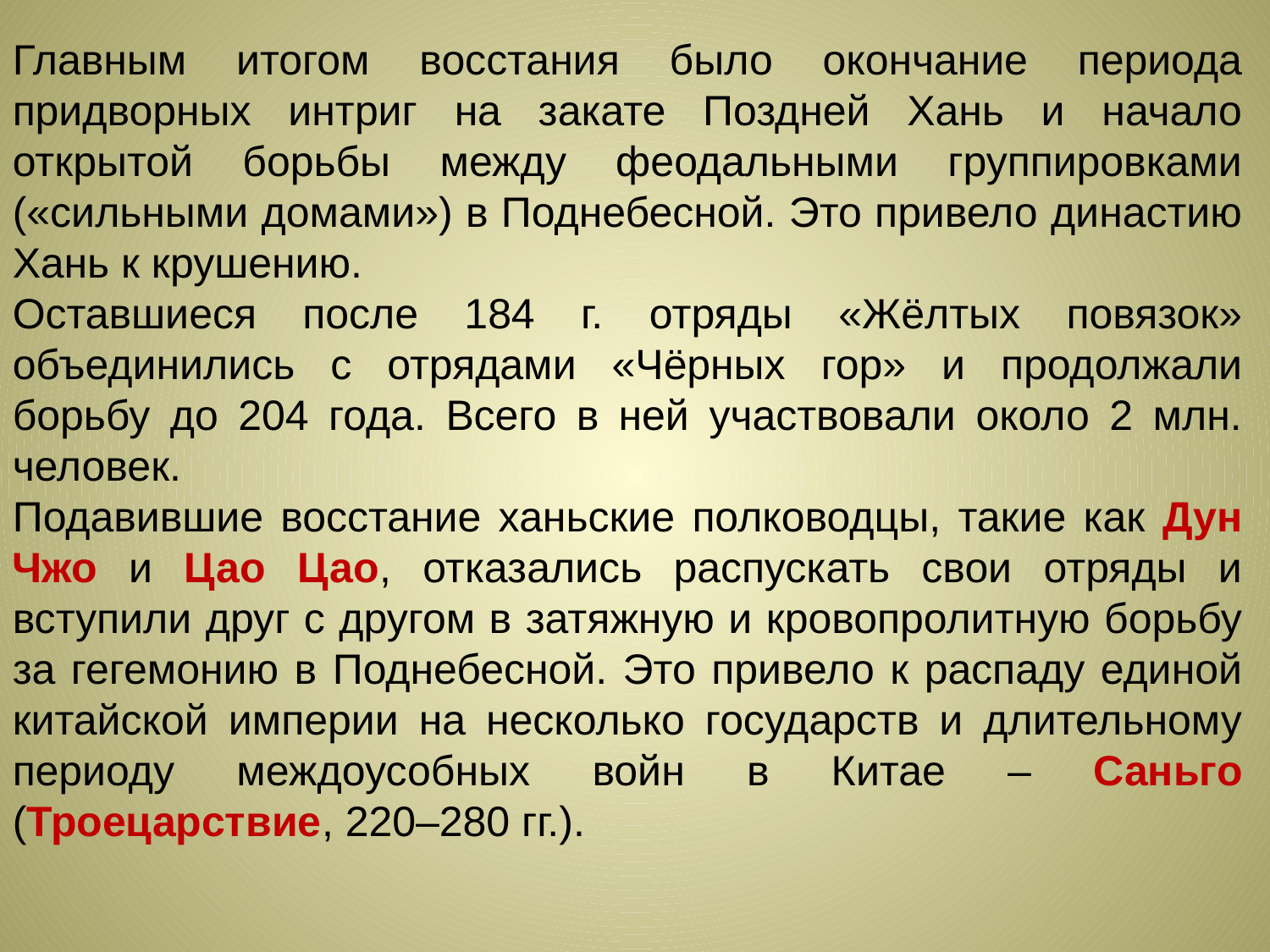

Главным итогом восстания было окончание периода придворных интриг на закате Поздней Хань и начало открытой борьбы между феодальными группировками («сильными домами») в Поднебесной. Это привело династию Хань к крушению.
Оставшиеся после 184 г. отряды «Жёлтых повязок» объединились с отрядами «Чёрных гор» и продолжали борьбу до 204 года. Всего в ней участвовали около 2 млн. человек.
Подавившие восстание ханьские полководцы, такие как Дун Чжо и Цао Цао, отказались распускать свои отряды и вступили друг с другом в затяжную и кровопролитную борьбу за гегемонию в Поднебесной. Это привело к распаду единой китайской империи на несколько государств и длительному периоду междоусобных войн в Китае – Саньго (Троецарствие, 220–280 гг.).